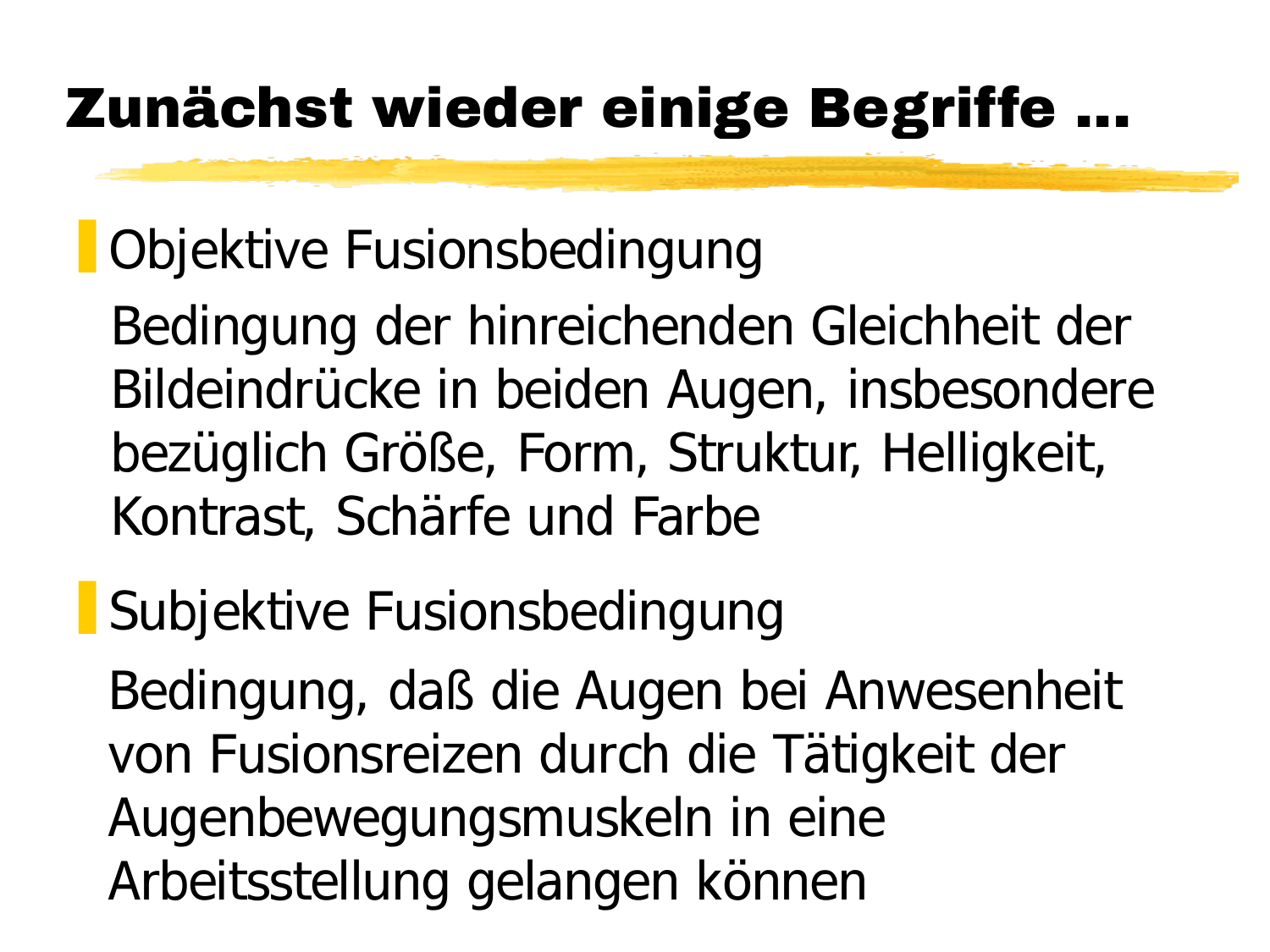

# Zunächst wieder einige Begriffe ...
Objektive Fusionsbedingung
	Bedingung der hinreichenden Gleichheit der Bildeindrücke in beiden Augen, insbesondere bezüglich Größe, Form, Struktur, Helligkeit, Kontrast, Schärfe und Farbe
Subjektive Fusionsbedingung
	Bedingung, daß die Augen bei Anwesenheit von Fusionsreizen durch die Tätigkeit der Augenbewegungsmuskeln in eine Arbeitsstellung gelangen können